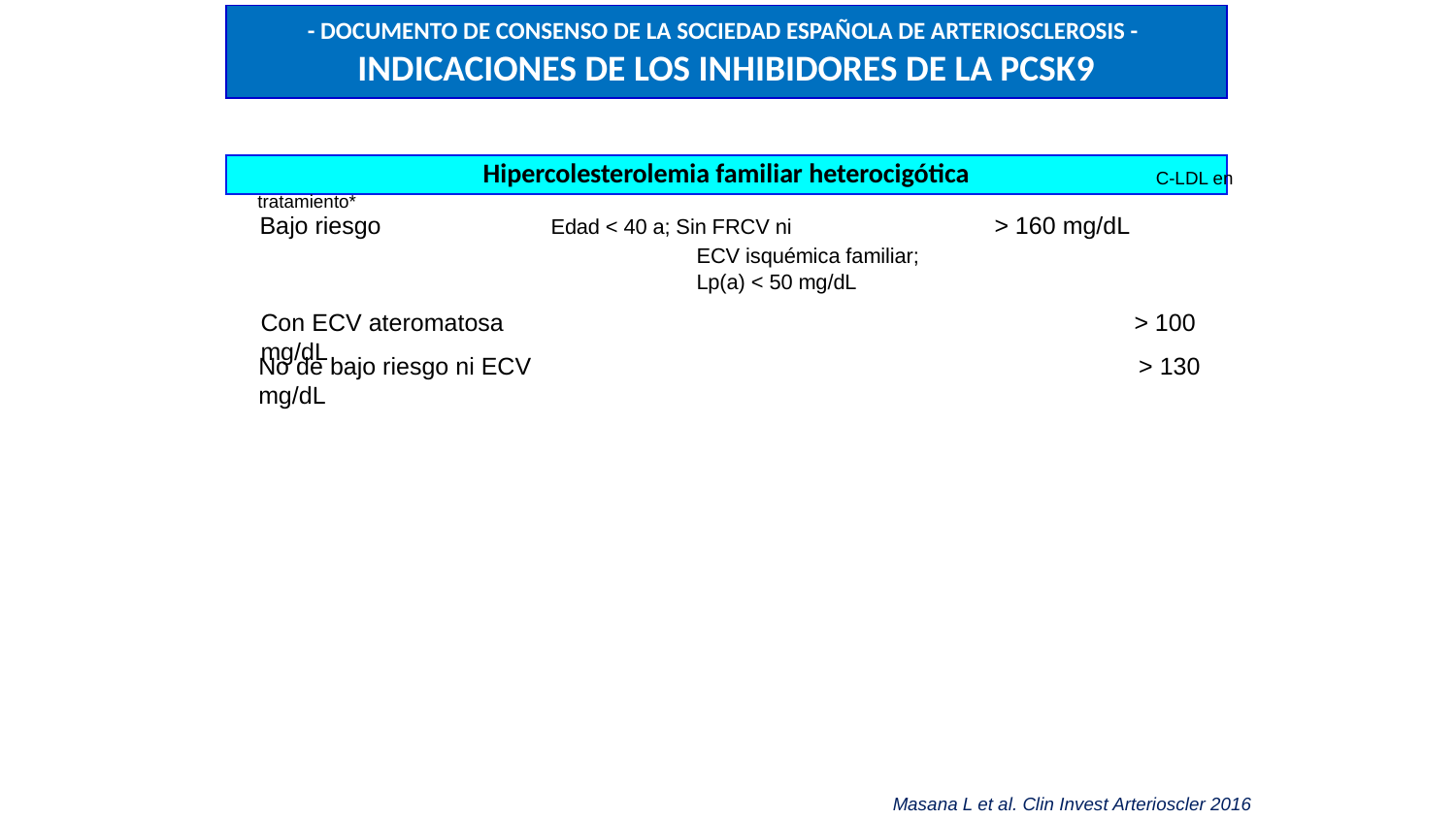

- DOCUMENTO DE CONSENSO DE LA SOCIEDAD ESPAÑOLA DE ARTERIOSCLEROSIS -
INDICACIONES DE LOS INHIBIDORES DE LA PCSK9
			       	                                          C-LDL en tratamiento*
Hipercolesterolemia familiar heterocigótica
Bajo riesgo 		Edad < 40 a; Sin FRCV ni 		 > 160 mg/dL
			ECV isquémica familiar;
			Lp(a) < 50 mg/dL
Con ECV ateromatosa					> 100 mg/dL
No de bajo riesgo ni ECV					 > 130 mg/dL
Masana L et al. Clin Invest Arterioscler 2016